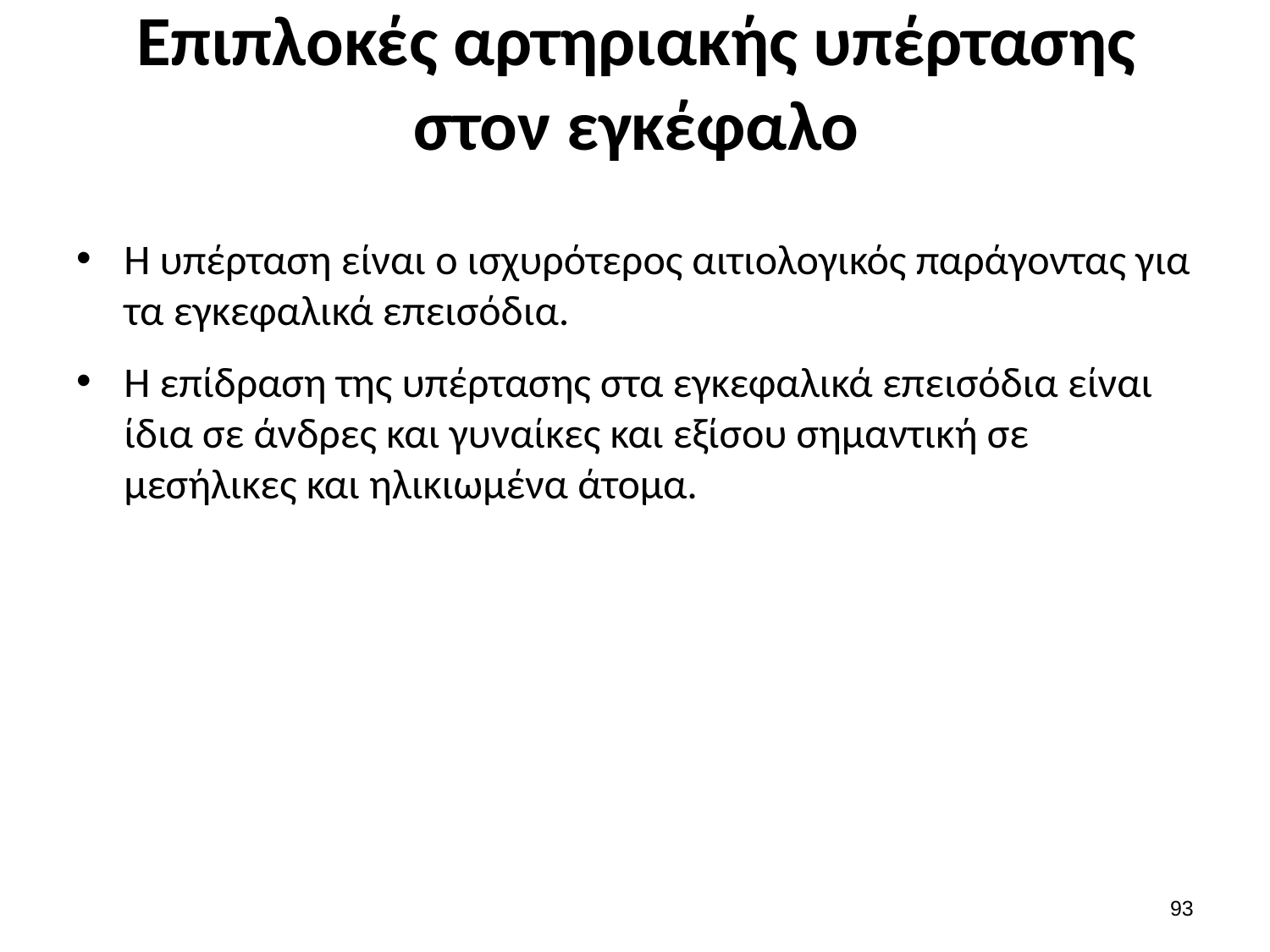

# Επιπλοκές αρτηριακής υπέρτασης στον εγκέφαλο
Η υπέρταση είναι ο ισχυρότερος αιτιολογικός παράγοντας για τα εγκεφαλικά επεισόδια.
Η επίδραση της υπέρτασης στα εγκεφαλικά επεισόδια είναι ίδια σε άνδρες και γυναίκες και εξίσου σημαντική σε μεσήλικες και ηλικιωμένα άτομα.

93